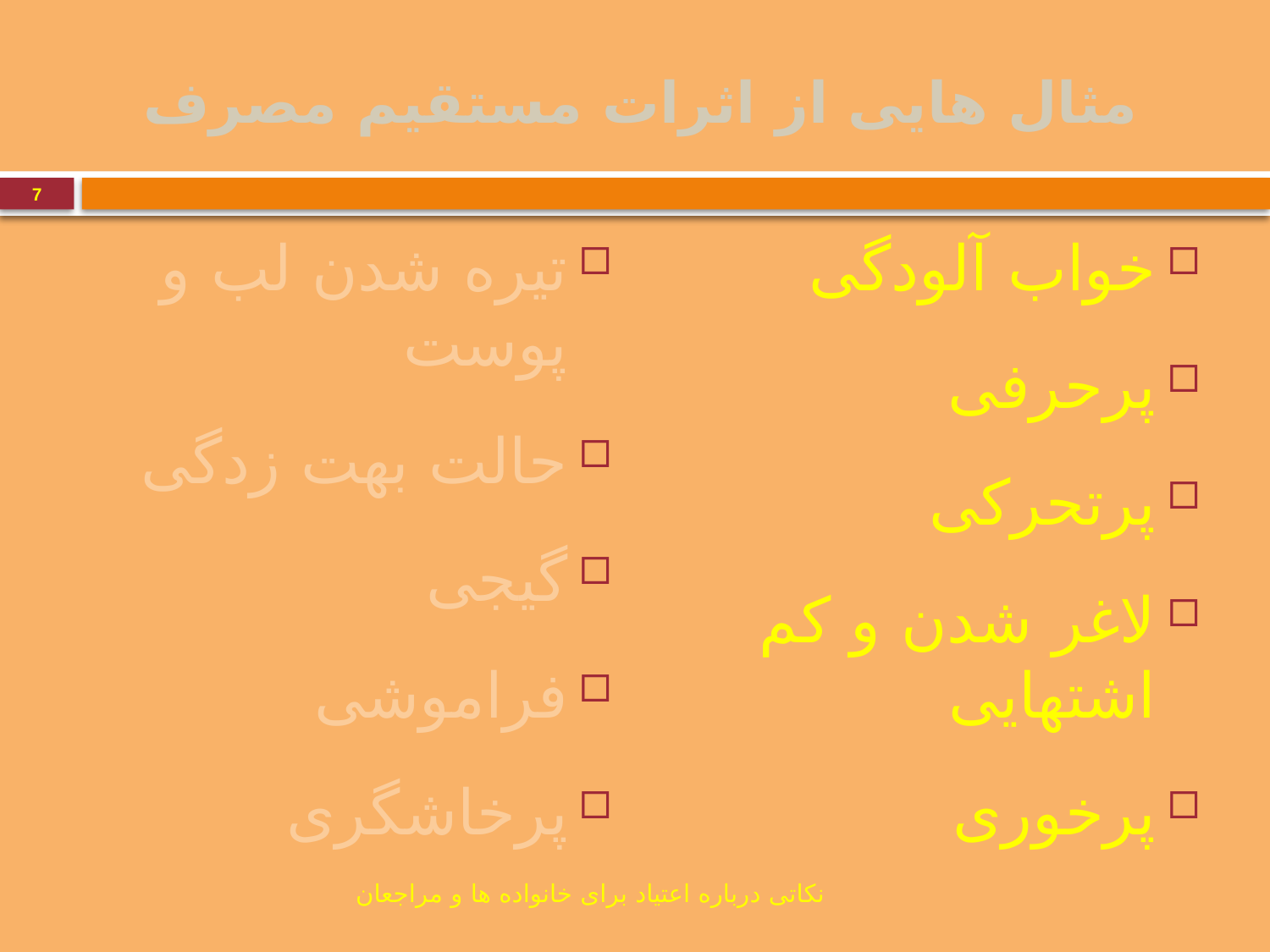

# مثال هایی از اثرات مستقیم مصرف
7
تیره شدن لب و پوست
حالت بهت زدگی
گیجی
فراموشی
پرخاشگری
خواب آلودگی
پرحرفی
پرتحرکی
لاغر شدن و کم اشتهایی
پرخوری
نکاتی درباره اعتیاد برای خانواده ها و مراجعان